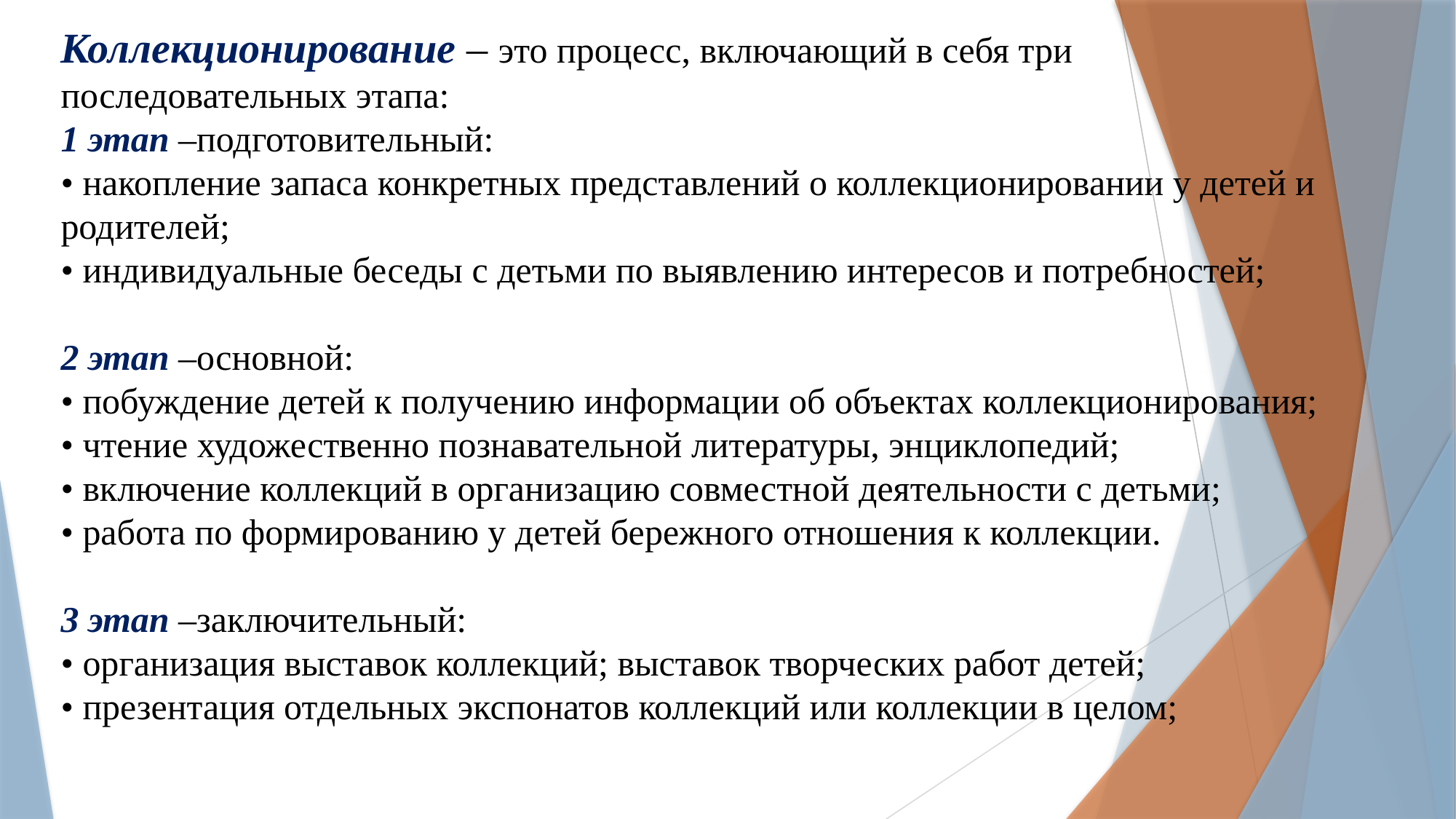

Коллекционирование – это процесс, включающий в себя три последовательных этапа:
1 этап –подготовительный:
• накопление запаса конкретных представлений о коллекционировании у детей и родителей;
• индивидуальные беседы с детьми по выявлению интересов и потребностей;

2 этап –основной:
• побуждение детей к получению информации об объектах коллекционирования;
• чтение художественно познавательной литературы, энциклопедий;
• включение коллекций в организацию совместной деятельности с детьми;
• работа по формированию у детей бережного отношения к коллекции.

3 этап –заключительный:
• организация выставок коллекций; выставок творческих работ детей;
• презентация отдельных экспонатов коллекций или коллекции в целом;